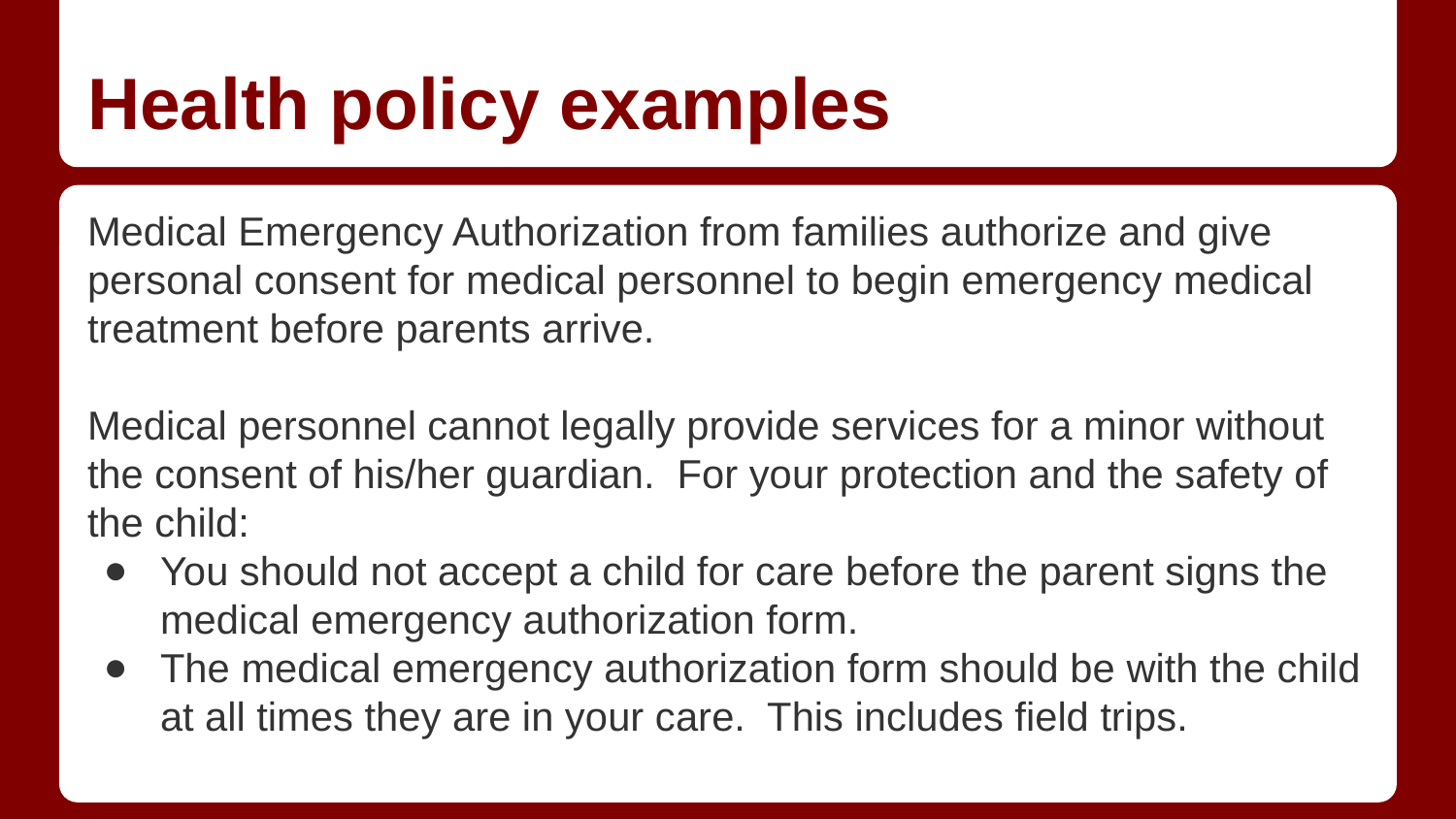

# Health policy examples
Medical Emergency Authorization from families authorize and give personal consent for medical personnel to begin emergency medical treatment before parents arrive.

Medical personnel cannot legally provide services for a minor without the consent of his/her guardian.  For your protection and the safety of the child:
You should not accept a child for care before the parent signs the medical emergency authorization form.
The medical emergency authorization form should be with the child at all times they are in your care.  This includes field trips.